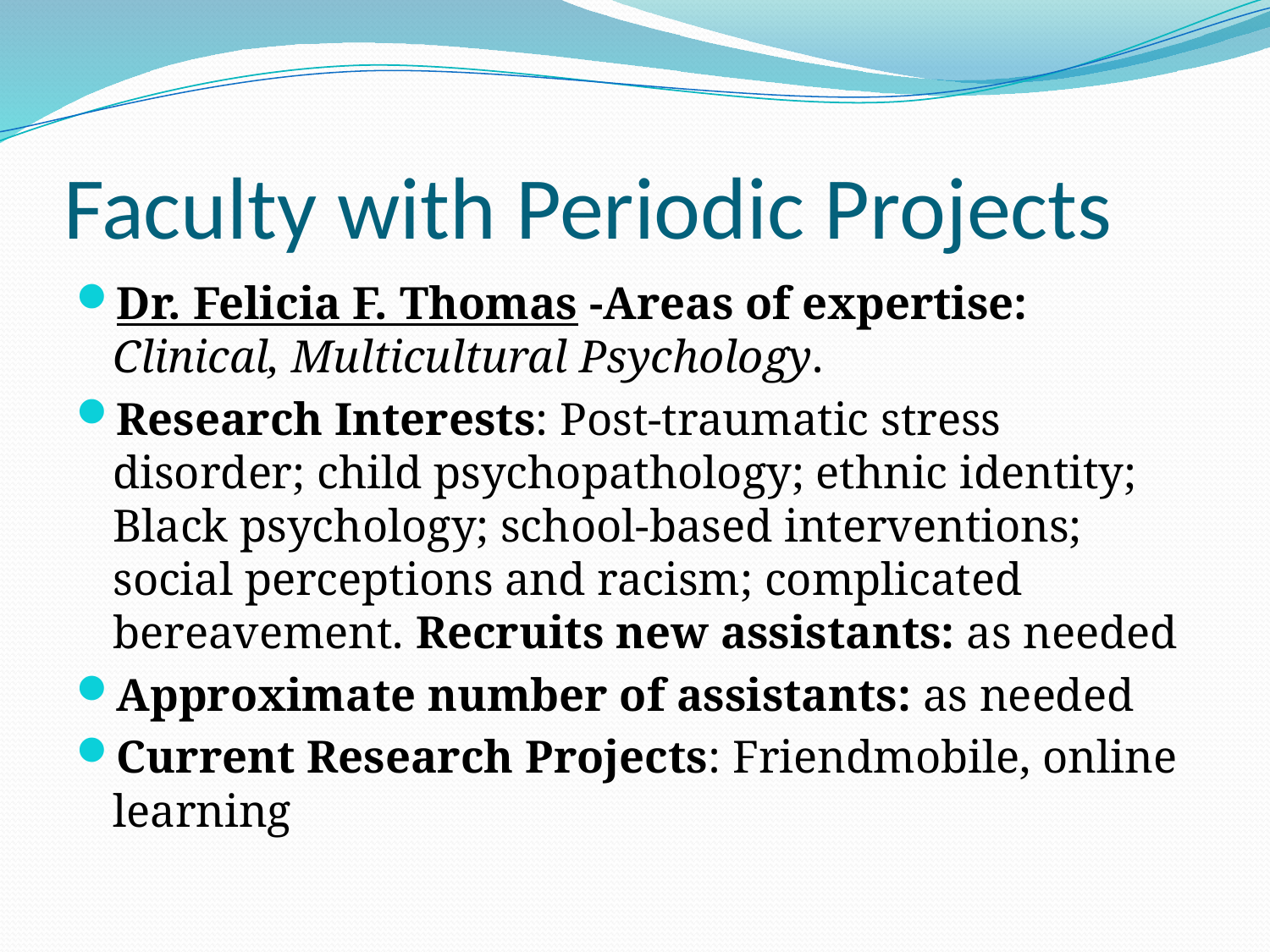

# Faculty with Periodic Projects
Dr. Felicia F. Thomas -Areas of expertise: Clinical, Multicultural Psychology.
Research Interests: Post-traumatic stress disorder; child psychopathology; ethnic identity; Black psychology; school-based interventions; social perceptions and racism; complicated bereavement. Recruits new assistants: as needed
Approximate number of assistants: as needed
Current Research Projects: Friendmobile, online learning